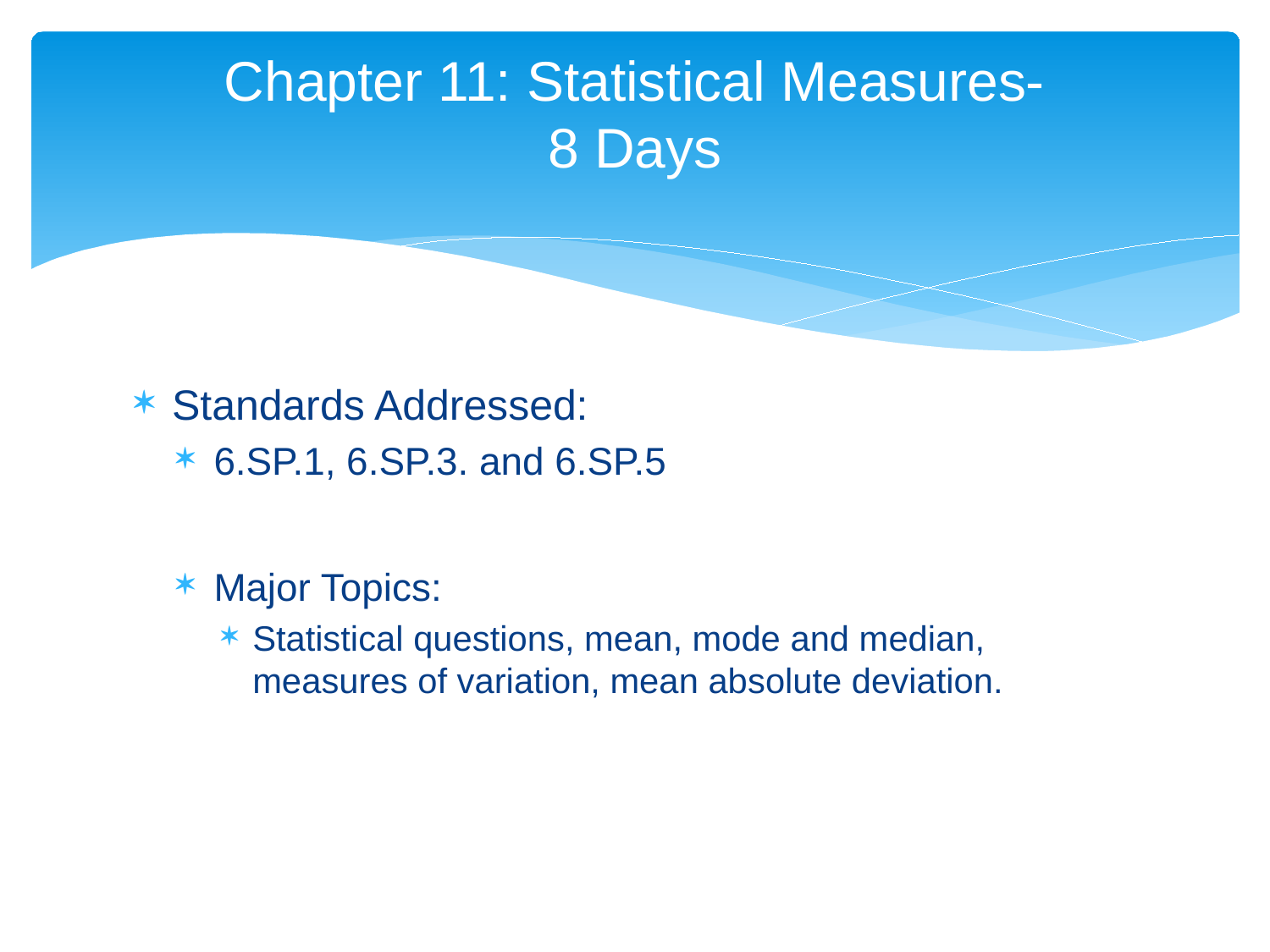

# Chapter 11: Statistical Measures- 8 Days
Standards Addressed:
6.SP.1, 6.SP.3. and 6.SP.5

Major Topics:
Statistical questions, mean, mode and median, measures of variation, mean absolute deviation.